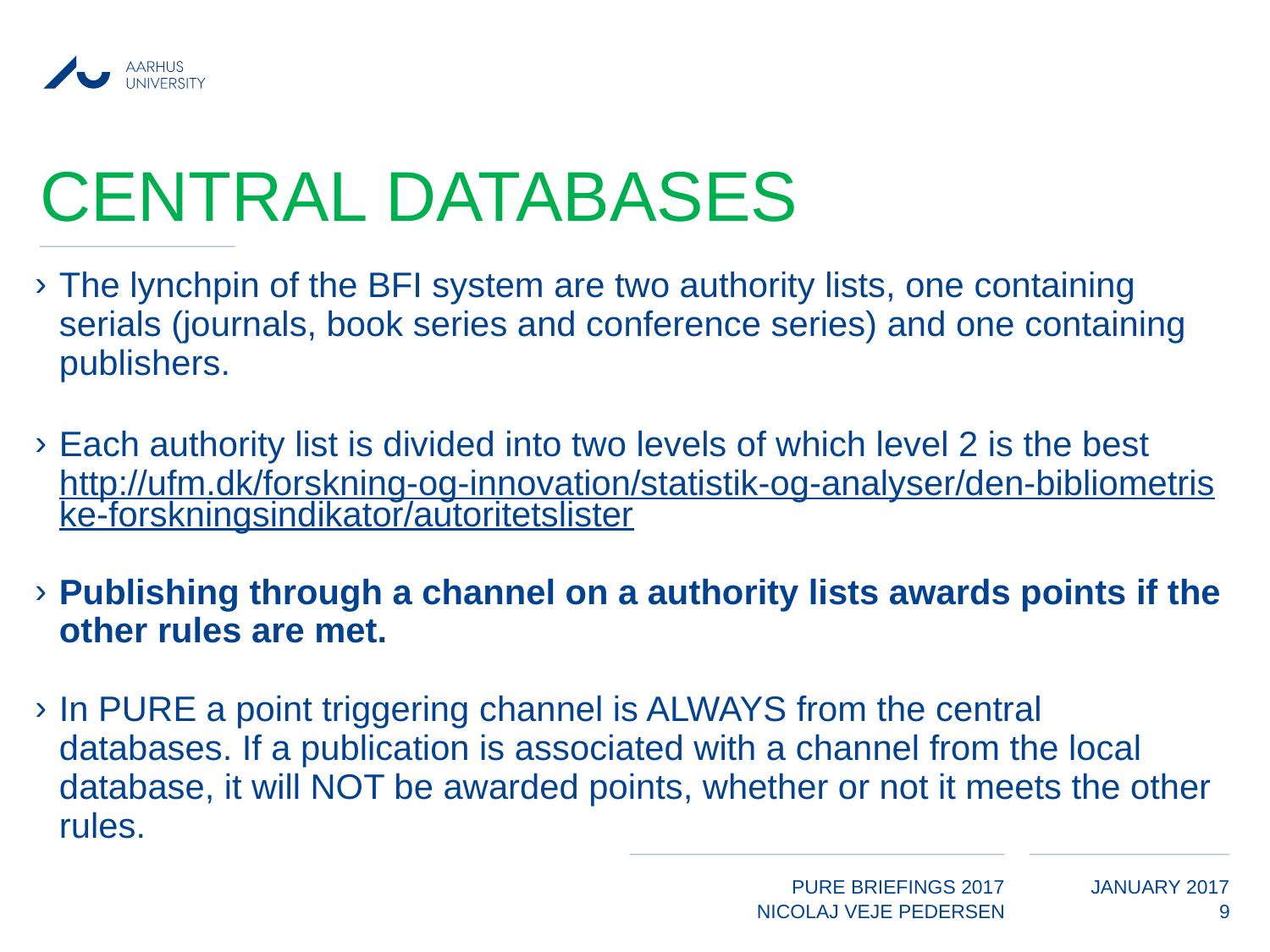

# Central databases
The lynchpin of the BFI system are two authority lists, one containing serials (journals, book series and conference series) and one containing publishers.
Each authority list is divided into two levels of which level 2 is the best
http://ufm.dk/forskning-og-innovation/statistik-og-analyser/den-bibliometriske-forskningsindikator/autoritetslister

Publishing through a channel on a authority lists awards points if the other rules are met.

In PURE a point triggering channel is ALWAYS from the central databases. If a publication is associated with a channel from the local database, it will NOT be awarded points, whether or not it meets the other rules.
9